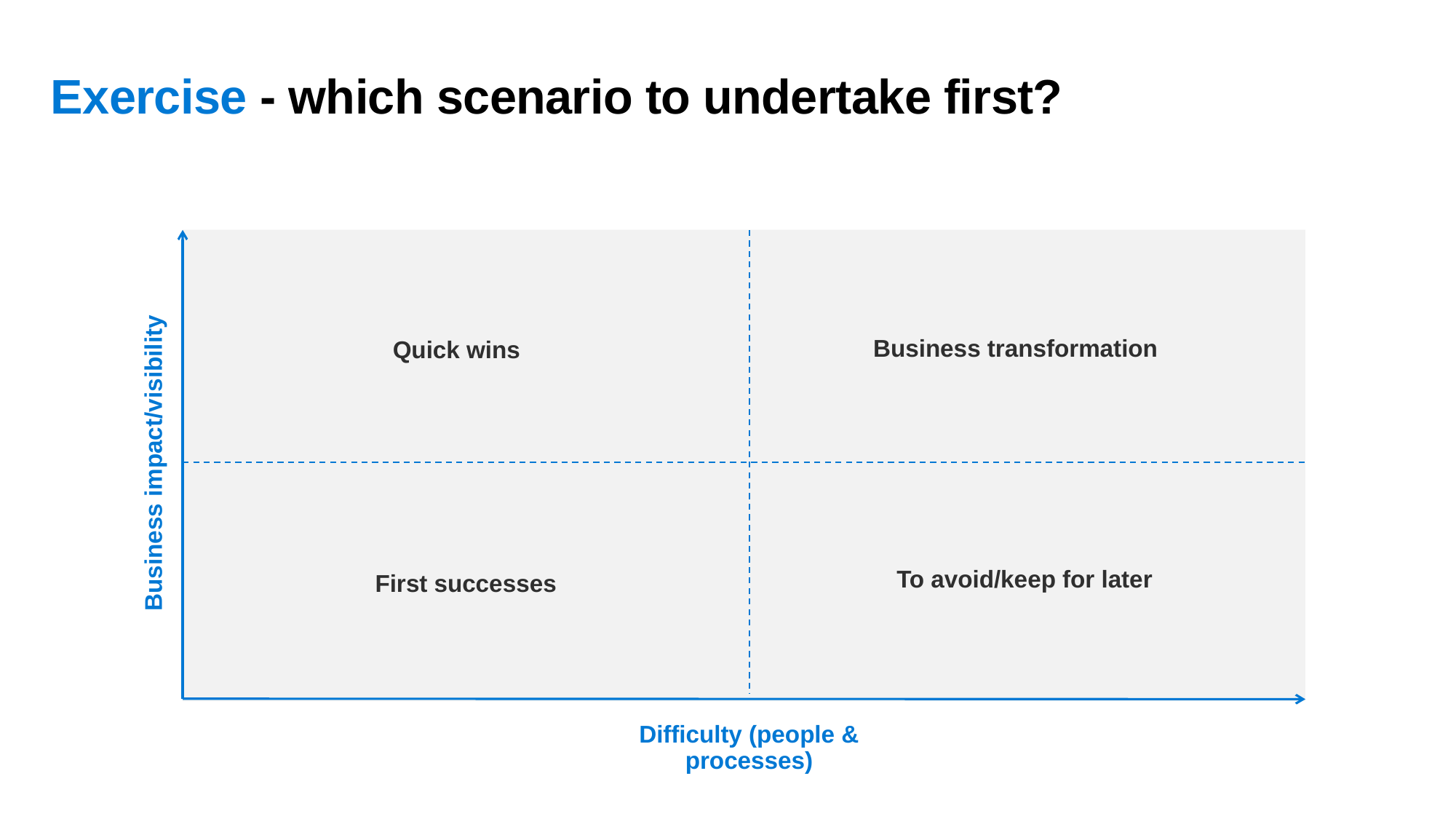

# Exercise - which scenario to undertake first?

Business transformation
Quick wins
Business impact/visibility
To avoid/keep for later
First successes
Difficulty (people & processes)